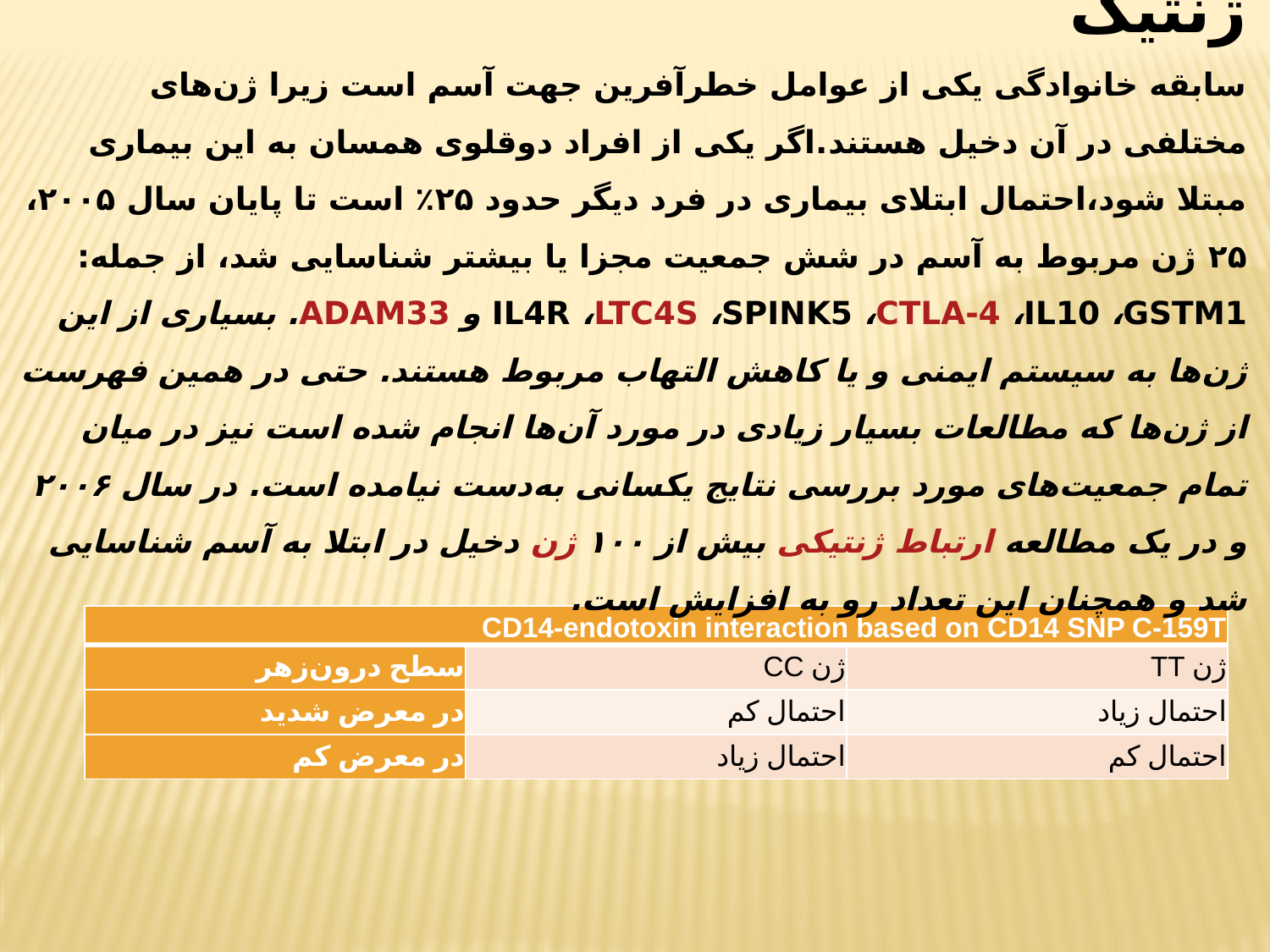

ژنتیک
سابقه خانوادگی یکی از عوامل خطرآفرین جهت آسم است زیرا ژن‌های مختلفی در آن دخیل هستند.اگر یکی از افراد دوقلوی همسان به این بیماری مبتلا شود،احتمال ابتلای بیماری در فرد دیگر حدود ۲۵٪ است تا پایان سال ۲۰۰۵، ۲۵ ژن مربوط به آسم در شش جمعیت مجزا یا بیشتر شناسایی شد، از جمله: GSTM1، IL10، CTLA-4، SPINK5، LTC4S، IL4R و ADAM33. بسیاری از این ژن‌ها به سیستم ایمنی و یا کاهش التهاب مربوط هستند. حتی در همین فهرست از ژن‌ها که مطالعات بسیار زیادی در مورد آن‌ها انجام شده است نیز در میان تمام جمعیت‌های مورد بررسی نتایج یکسانی به‌دست نیامده است. در سال ۲۰۰۶ و در یک مطالعه ارتباط ژنتیکی بیش از ۱۰۰ ژن دخیل در ابتلا به آسم شناسایی شد و همچنان این تعداد رو به افزایش است.

| CD14-endotoxin interaction based on CD14 SNP C-159T |  |  |
| --- | --- | --- |
| سطح درون‌زهر | ژن CC | ژن TT |
| در معرض شدید | احتمال کم | احتمال زیاد |
| در معرض کم | احتمال زیاد | احتمال کم |